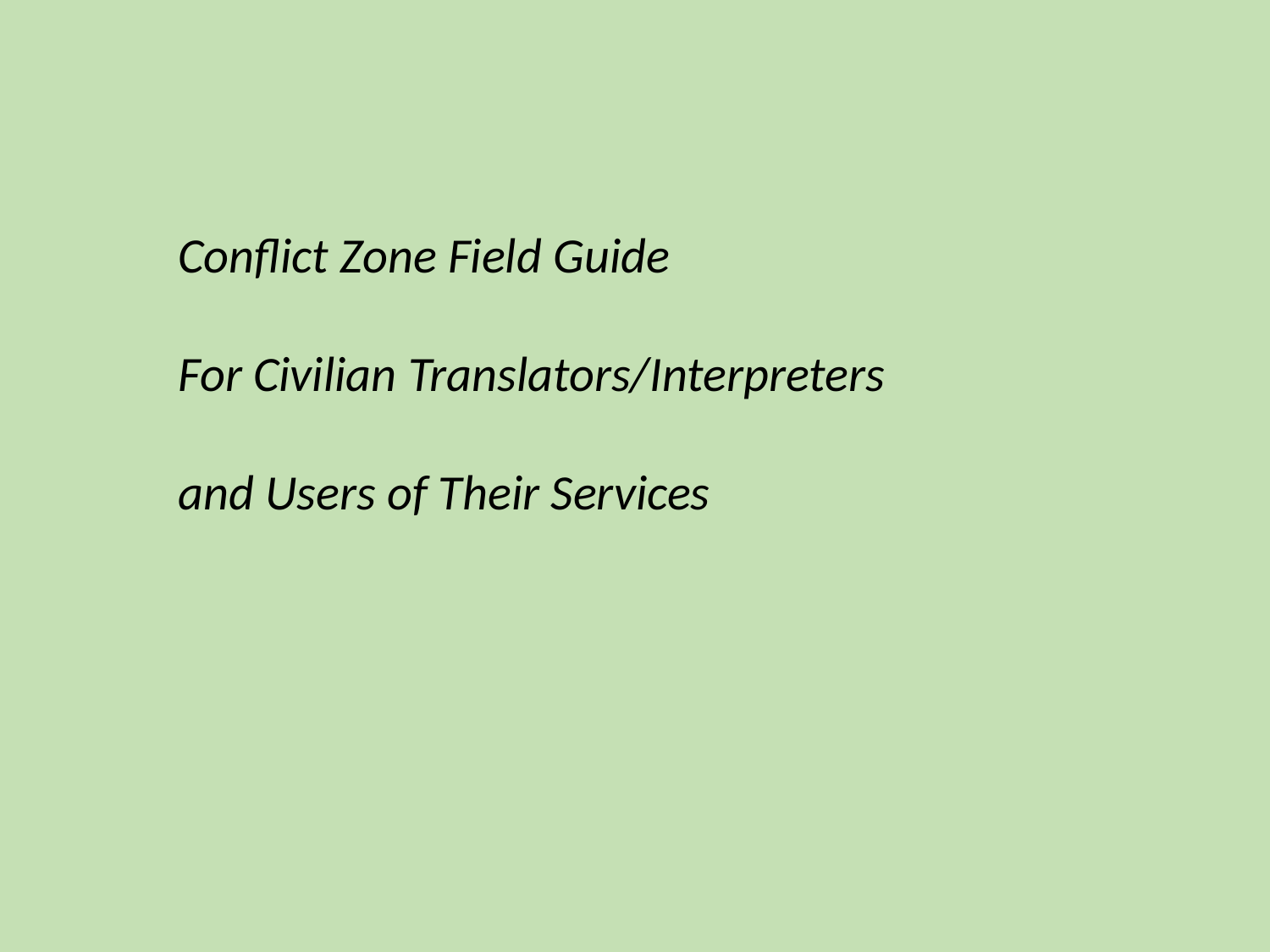

Conflict Zone Field Guide

For Civilian Translators/Interpreters

and Users of Their Services